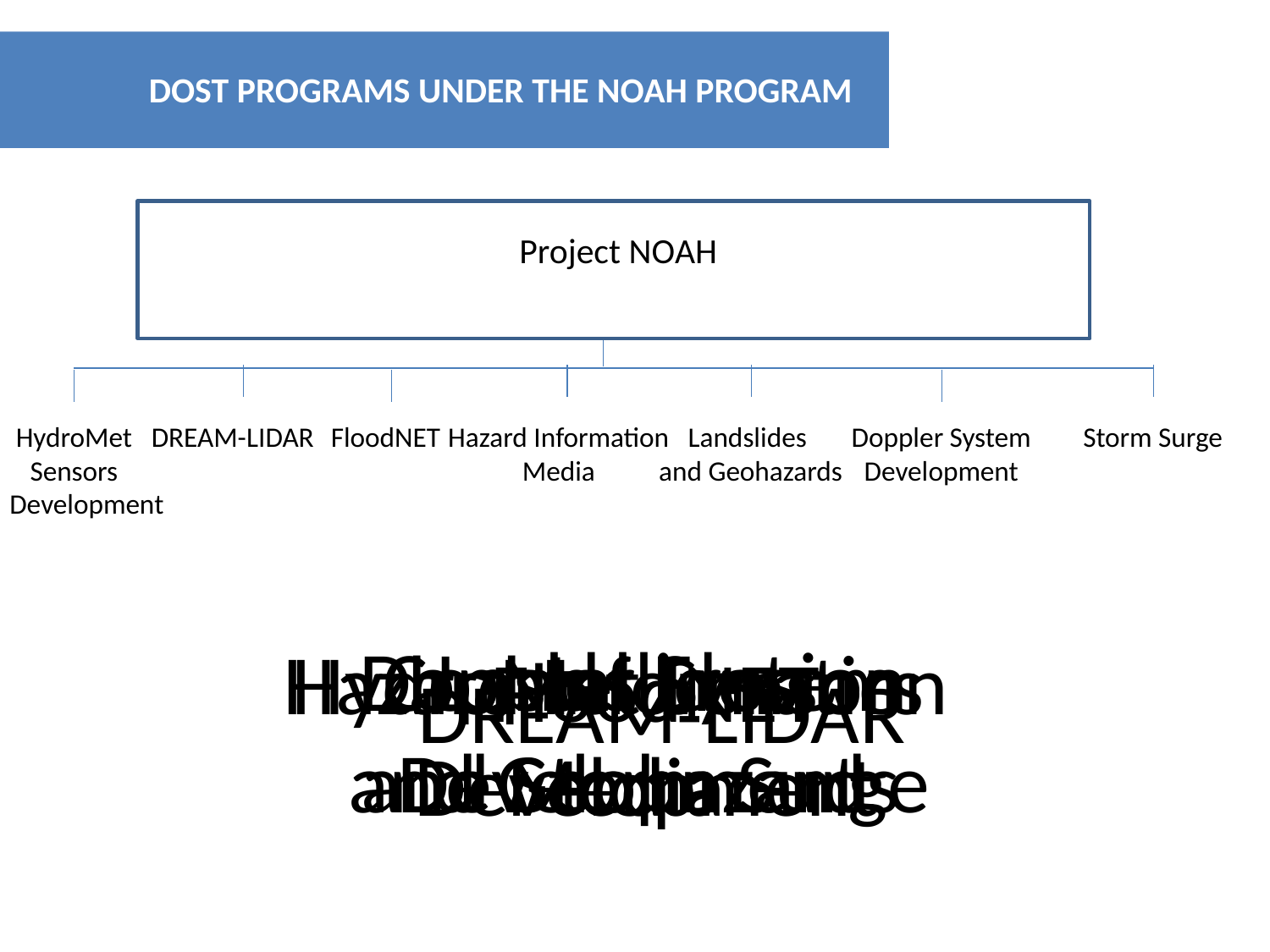

DOST PROGRAMS UNDER THE NOAH PROGRAM

Project NOAH
HydroMet Sensors
    Development
DREAM-LIDAR
FloodNET
Hazard Information
Media
Landslides
and Geohazards
Doppler System Development
Storm Surge

Coastal Erosion
and Storm Surge
Landslides
and Geohazards
Doppler System Development
HydroMet Sensors
    Development
Hazard Information
Media
FloodNET
DREAM-LIDAR